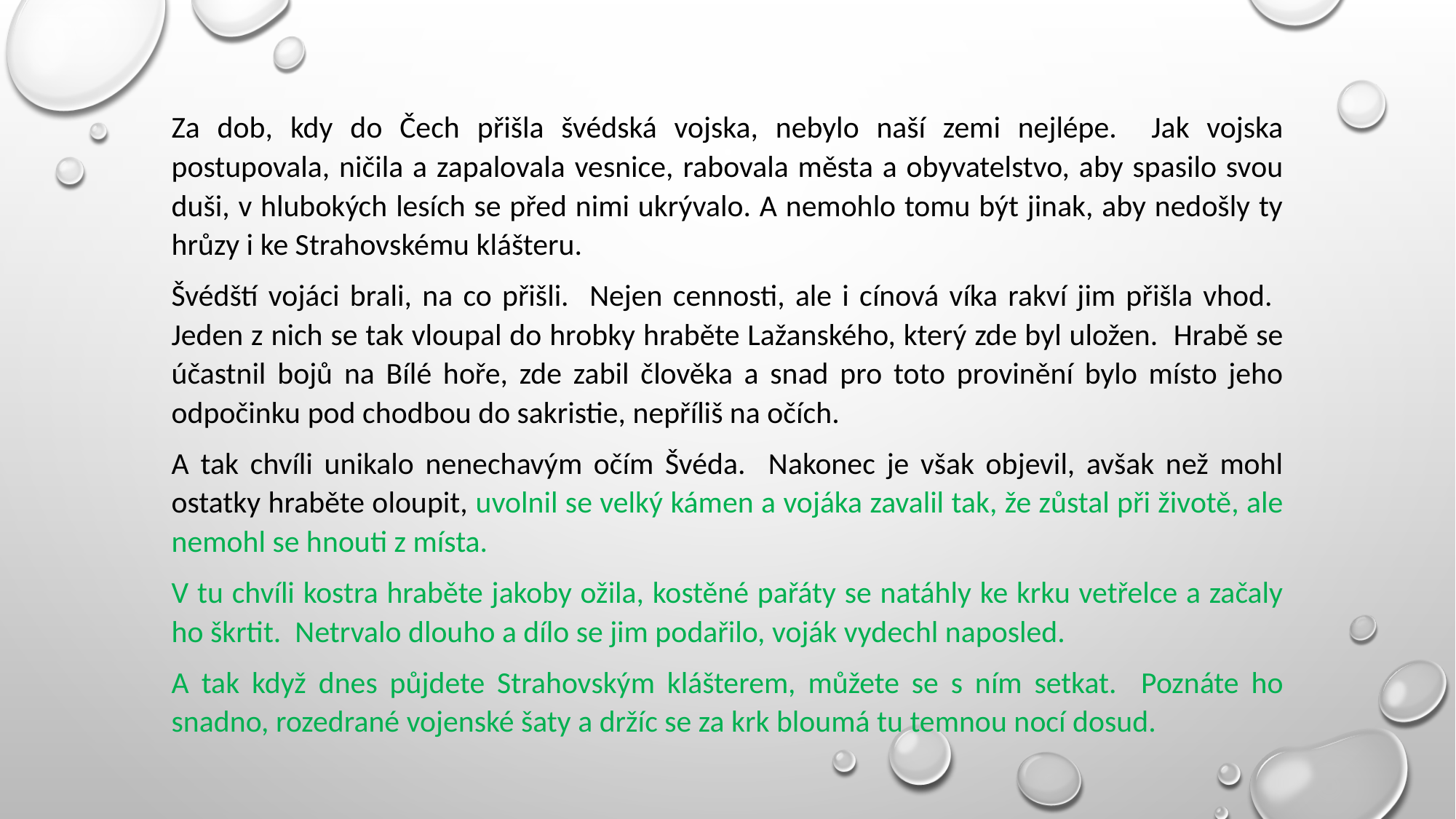

Za dob, kdy do Čech přišla švédská vojska, nebylo naší zemi nejlépe.  Jak vojska postupovala, ničila a zapalovala vesnice, rabovala města a obyvatelstvo, aby spasilo svou duši, v hlubokých lesích se před nimi ukrývalo. A nemohlo tomu být jinak, aby nedošly ty hrůzy i ke Strahovskému klášteru.
Švédští vojáci brali, na co přišli.  Nejen cennosti, ale i cínová víka rakví jim přišla vhod.  Jeden z nich se tak vloupal do hrobky hraběte Lažanského, který zde byl uložen.  Hrabě se účastnil bojů na Bílé hoře, zde zabil člověka a snad pro toto provinění bylo místo jeho odpočinku pod chodbou do sakristie, nepříliš na očích.
A tak chvíli unikalo nenechavým očím Švéda.  Nakonec je však objevil, avšak než mohl ostatky hraběte oloupit, uvolnil se velký kámen a vojáka zavalil tak, že zůstal při životě, ale nemohl se hnouti z místa.
V tu chvíli kostra hraběte jakoby ožila, kostěné pařáty se natáhly ke krku vetřelce a začaly ho škrtit.  Netrvalo dlouho a dílo se jim podařilo, voják vydechl naposled.
A tak když dnes půjdete Strahovským klášterem, můžete se s ním setkat.  Poznáte ho snadno, rozedrané vojenské šaty a držíc se za krk bloumá tu temnou nocí dosud.